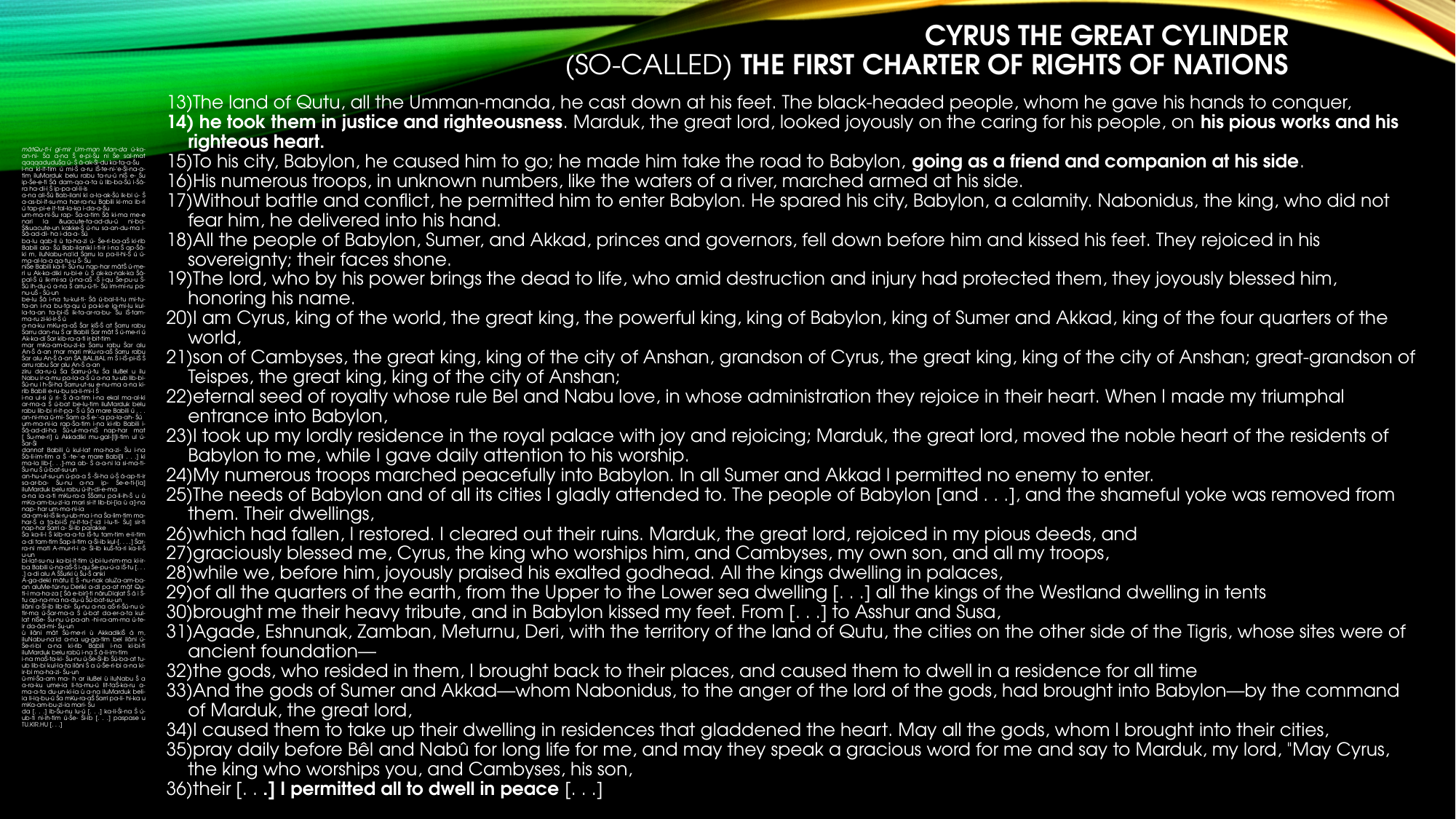

# Cyrus the Great Cylinder (so-called) The First Charter of Rights of Nations
The land of Qutu, all the Umman-manda, he cast down at his feet. The black-headed people, whom he gave his hands to conquer,
 he took them in justice and righteousness. Marduk, the great lord, looked joyously on the caring for his people, on his pious works and his righteous heart.
To his city, Babylon, he caused him to go; he made him take the road to Babylon, going as a friend and companion at his side.
His numerous troops, in unknown numbers, like the waters of a river, marched armed at his side.
Without battle and conflict, he permitted him to enter Babylon. He spared his city, Babylon, a calamity. Nabonidus, the king, who did not fear him, he delivered into his hand.
All the people of Babylon, Sumer, and Akkad, princes and governors, fell down before him and kissed his feet. They rejoiced in his sovereignty; their faces shone.
The lord, who by his power brings the dead to life, who amid destruction and injury had protected them, they joyously blessed him, honoring his name.
I am Cyrus, king of the world, the great king, the powerful king, king of Babylon, king of Sumer and Akkad, king of the four quarters of the world,
son of Cambyses, the great king, king of the city of Anshan, grandson of Cyrus, the great king, king of the city of Anshan; great-grandson of Teispes, the great king, king of the city of Anshan;
eternal seed of royalty whose rule Bel and Nabu love, in whose administration they rejoice in their heart. When I made my triumphal entrance into Babylon,
I took up my lordly residence in the royal palace with joy and rejoicing; Marduk, the great lord, moved the noble heart of the residents of Babylon to me, while I gave daily attention to his worship.
My numerous troops marched peacefully into Babylon. In all Sumer and Akkad I permitted no enemy to enter.
The needs of Babylon and of all its cities I gladly attended to. The people of Babylon [and . . .], and the shameful yoke was removed from them. Their dwellings,
which had fallen, I restored. I cleared out their ruins. Marduk, the great lord, rejoiced in my pious deeds, and
graciously blessed me, Cyrus, the king who worships him, and Cambyses, my own son, and all my troops,
while we, before him, joyously praised his exalted godhead. All the kings dwelling in palaces,
of all the quarters of the earth, from the Upper to the Lower sea dwelling [. . .] all the kings of the Westland dwelling in tents
brought me their heavy tribute, and in Babylon kissed my feet. From [. . .] to Asshur and Susa,
Agade, Eshnunak, Zamban, Meturnu, Deri, with the territory of the land of Qutu, the cities on the other side of the Tigris, whose sites were of ancient foundation—
the gods, who resided in them, I brought back to their places, and caused them to dwell in a residence for all time
And the gods of Sumer and Akkad—whom Nabonidus, to the anger of the lord of the gods, had brought into Babylon—by the command of Marduk, the great lord,
I caused them to take up their dwelling in residences that gladdened the heart. May all the gods, whom I brought into their cities,
pray daily before Bêl and Nabû for long life for me, and may they speak a gracious word for me and say to Marduk, my lord, "May Cyrus, the king who worships you, and Cambyses, his son,
their [. . .] I permitted all to dwell in peace [. . .]

mâtQu-ti-i gi-mir Um-man Man-da ú-ka-an-ni- Ša a-na Š e-pi-Šu ni Še sal-mat qaqqaduduŠa ú- Š á-ak-Ši-du ka-ta-a-Šu
i-na ki-it-tim ú mi-Š a-ru iŠ-te-ni-'e-Ši-na-a-tim iluMarduk belu rabu ta-ru-ú niŠ e- Šu ip-Še-e-ti Šá dam-qa-a-ta ù lib-ba-Šú i-Šá-ra ha-di-i Š ip-pa-al-li-is
a-na ali-Šú Bab-ilani ki a-la-ak-Šú ik-bi ú- Š a-as-bi-it-su-ma har-ra-nu Babili ki-ma ib-ri ú tap-pi-e it-tal-la-ka i-da-a-Šu
um-ma-ni-Šu rap- Ša-a-tim Šá ki-ma me-e nari la &uacute-ta-ad-du-ú ni-ba-Š&uacute-un kakke-Š ú-nu sa-an-du-ma i-Šá-ad-di- ha i-da-a- Šú
ba-lu qab-li ù ta-ha-zi ú- Še-ri-ba-aŠ ki-rib Babili ala- Šú Bab-ilaniki i-ti-ir i-na Š ap-Šá-ki m, iluNabu-na'id Šarru la pa-li-hi-Š ú ú-ma-al-la-a qa-tu-u Š- Šu
niŠe Babili ka-li- Šú-nu nap-har mâtŠ ú-me-ri u Ak-ka-diki ru-bi-e ù Š ak-ka-nak-ka Šá-pal-Š ú ik-mi-sa ú-na-aŠ -Š i-qu Še-pu-u Š- Šú ih-du-ú a-na Š arru-ú-ti- Šú im-mi-ru pa-nu-uŠ - Šú-un
be-lu Šá i-na tu-kul-ti- Šá ú-bal-li-tu mi-tu-ta-an i-na bu-ta-qu ú pa-ki-e ig-mi-lu kul-la-ta-an ta-bi-iŠ ik-ta-ar-ra-bu- Šu iŠ-tam-ma-ru zi-ki-ir-Š ú
a-na-ku mKu-ra-aŠ Šar kiŠ-Š at Šarru rabu Šarru dan-nu Š ar Babili Šar mât Š ú-me-ri ú Ak-ka-di Šar kib-ra-a-ti ir-bit-tim
mar mKa-am-bu-zi-ia Šarru rabu Šar alu An-Š á-an mar mari mKu-ra-aŠ Šarru rabu Šar alu An-Š á-an ŠA.BAL.BAL m Š i-iŠ-pi-iŠ Š arru rabu Šar alu An-Š a-an
ziru da-ru-ú Ša Šarru-ú-tu Ša iluBel u ilu Nabu ir-a-mu pa-la-a-Š ú a-na tu-ub lib-bi- Šú-nu i h-Ši-ha Šarru-ut-su e-nu-ma a-na ki-rib Babili e-ru-bu sa-li-mi-i Š
i-na ul-si ù ri- Š á-a-tim i-na ekal ma-al-ki ar-ma-a Š ú-bat be-lu-tim iluMarduk belu rabu lib-bi ri-it-pa- Š ú Šá mare Babili ú . . . an-ni-ma û-mi- Šam a-Š e-'-a pa-la-ah- Šú
um-ma-ni-ia rap-Ša-tim i-na ki-rib Babili i-Šá-ad-di-ha Šú-ul-ma-niŠ nap-har mat [ Šu-me-ri] ù Akkadiki mu-gal-[l]i-tim ul ú- Šar-Ši
dannat Babili ù kul-lat ma-ha-zi- Šu i-na Šà-li-im-tim a Š -te-'-e mare Babi[li . . .] ki ma-la lib-[. . .]-ma ab- Š a-a-ni la si-ma-ti-Šu-nu Š ú-bat-su-un
an-hu-ut-su-un ú-pa-a Š -Ši-ha ú-Š á-ap-ti-ir sa-ar-ba- Šu-nu a-na ip- Še-e-ti-[ia] iluMarduk belu rabu ú-ih-di-e-ma
a-na ia-a-ti mKu-ra-a ŠŠarru pa-li-ih-Š u ù mKa-am-bu-zi-ia mari si-it lib-bi-[ia ù a]-na nap- har um-ma-ni-ia
da-am-ki-iŠ ik-ru-ub-ma i-na Ša-lim-tim ma-har-Š a ta-bi-iŠ ni-it-ta-['-id i-lu-ti- Šu] sir-ti nap-har Šarri a- Ši-ib parakke
Ša ka-li-i Š kib-ra-a-ta iŠ-tu tam-tim e-li-tim a-di tam-tim Šap-li-tim a-Ši-ib kul-[. . . .] Šar-ra-ni mati A-mur-ri-i a- Ši-ib kuŠ-ta-ri ka-li-Š u-un
bi-lat-su-nu ka-bi-it-tim ú-bi-lu-nim-ma ki-ir-ba Babili ú-na-aŠ-Š i-qu Še-pu-ú-a iŠ-tu [. . . .] a-di alu A ŠŠurki ù Šu-Š anki
A-ga-deki mâtu E Š -nu-nak aluZa-am-ba-an aluMe-túr-nu Deriki a-di pa-at mât Qu-ti-i ma-ha-za [ Šá e-bir]-ti nâruDiqlat Š á i Š-tu ap-na-ma na-du-ú Šú-bat-su-un
ilâni a-Ši-ib lib-bi- Šu-nu a-na aŠ-ri-Šú-nu ú-tir-ma ú-Šar-ma-a Š ú-bat da-er-a-ta kul-lat niŠe- Šu-nu ú-pa-ah -hi-ra-am-ma ú-te-ir da-ád-mi- Šu-un
ù ilâni mât Šú-me-ri ù AkkadikiŠ á m, iluNabu-na'id a-na ug-ga-tim bel ilâni ú- Še-ri-bi a-na ki-rib Babili i-na ki-bi-ti iluMarduk belu rabû i-na Š á-li-im-tim
i-na maŠ-ta-ki- Šu-nu ú-Še-Ši-ib Šú-ba-at tu-ub lib-bi kul-la-ta ilâni Š a ú-Še-ri-bi a-na ki-ir-bi ma-ha-zi- Šu-un
û-mi-Ša-am ma- h ar iluBel ù iluNabu Š a a-ra-ku ume-ia li-ta-mu-ú lit-taŠ-ka-ru a-ma-a-ta du-un-ki-ia ù a-na iluMarduk beli-ia li-iq-bu-ú Ša mKu-ra-aŠ Šarri pa-li- hi-ka u mKa-am-bu-zi-ia mari- Šu
da [. . .] ib-Šu-nu lu-ú [. . .] ka-li-Ši-na Š ú-ub-ti ni-ih-tim ú-Še- Ši-ib [. . .] paspase u TU.KIR.HU [. . .]